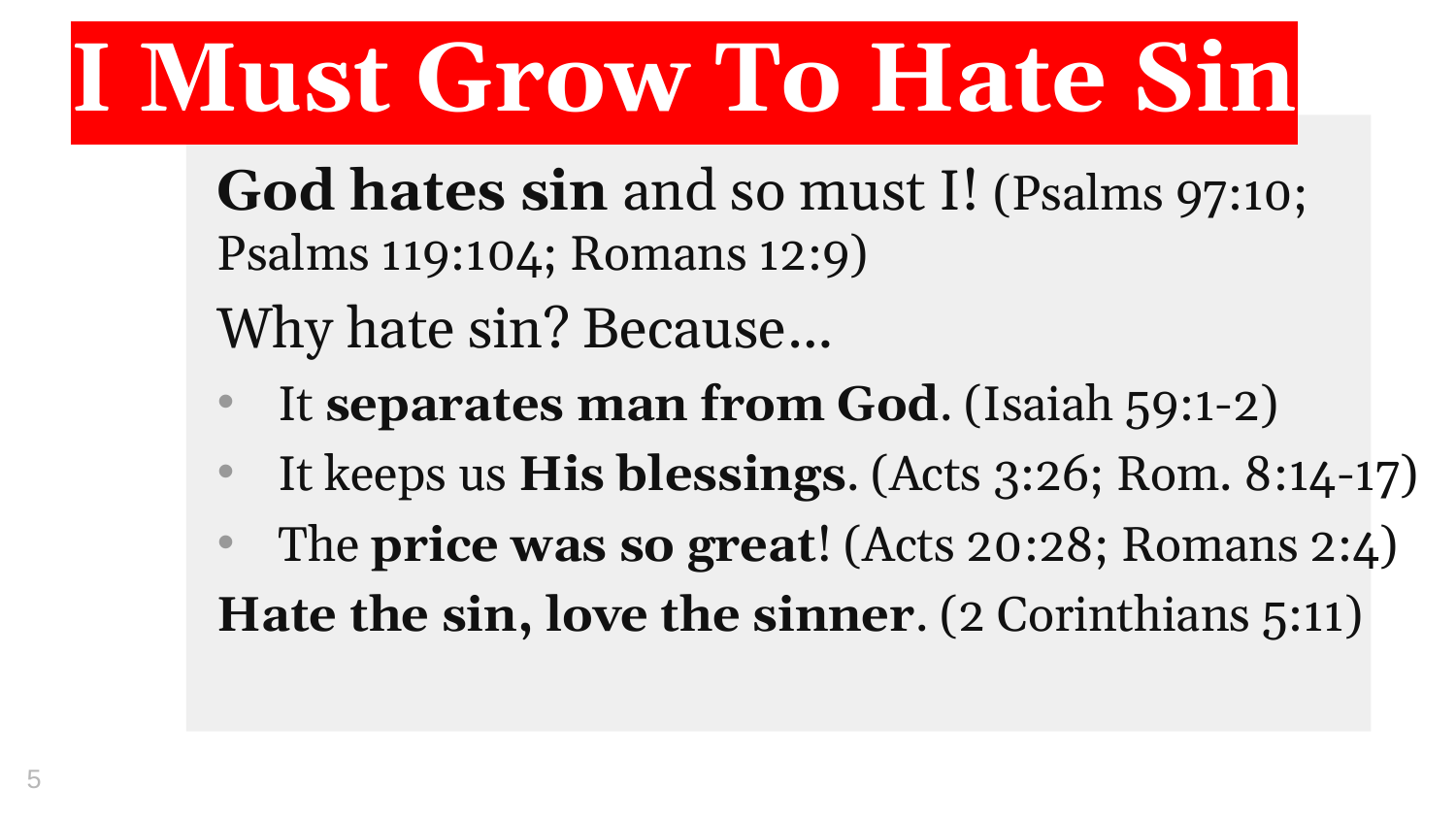

I Must Grow To Hate Sin
God hates sin and so must I! (Psalms 97:10; Psalms 119:104; Romans 12:9)
Why hate sin? Because…
It separates man from God. (Isaiah 59:1-2)
It keeps us His blessings. (Acts 3:26; Rom. 8:14-17)
The price was so great! (Acts 20:28; Romans 2:4)
Hate the sin, love the sinner. (2 Corinthians 5:11)
5